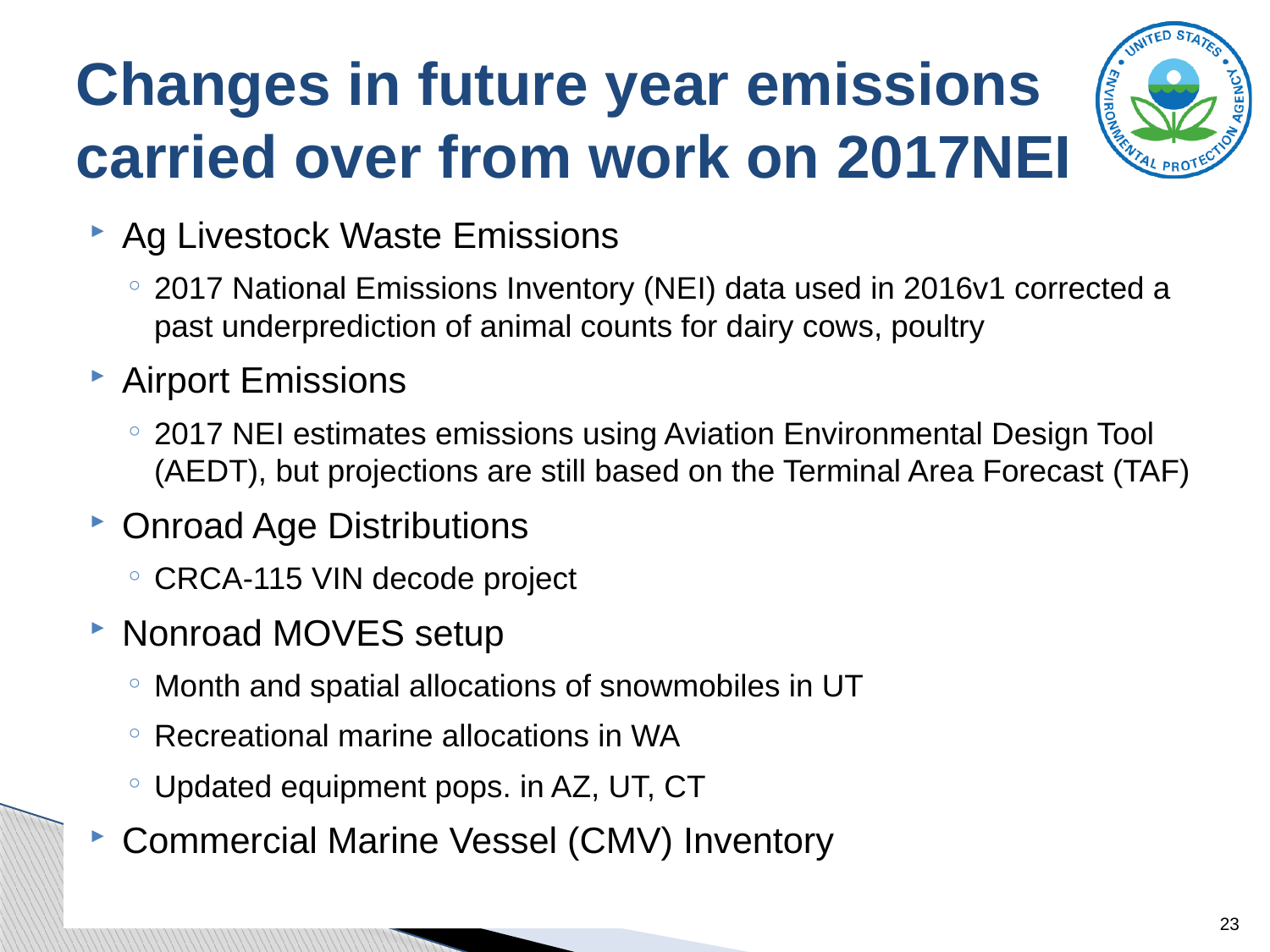

# Changes in future year emissions carried over from work on 2017NEI
Ag Livestock Waste Emissions
2017 National Emissions Inventory (NEI) data used in 2016v1 corrected a past underprediction of animal counts for dairy cows, poultry
Airport Emissions
2017 NEI estimates emissions using Aviation Environmental Design Tool (AEDT), but projections are still based on the Terminal Area Forecast (TAF)
Onroad Age Distributions
CRCA-115 VIN decode project
Nonroad MOVES setup
Month and spatial allocations of snowmobiles in UT
Recreational marine allocations in WA
Updated equipment pops. in AZ, UT, CT
Commercial Marine Vessel (CMV) Inventory

23